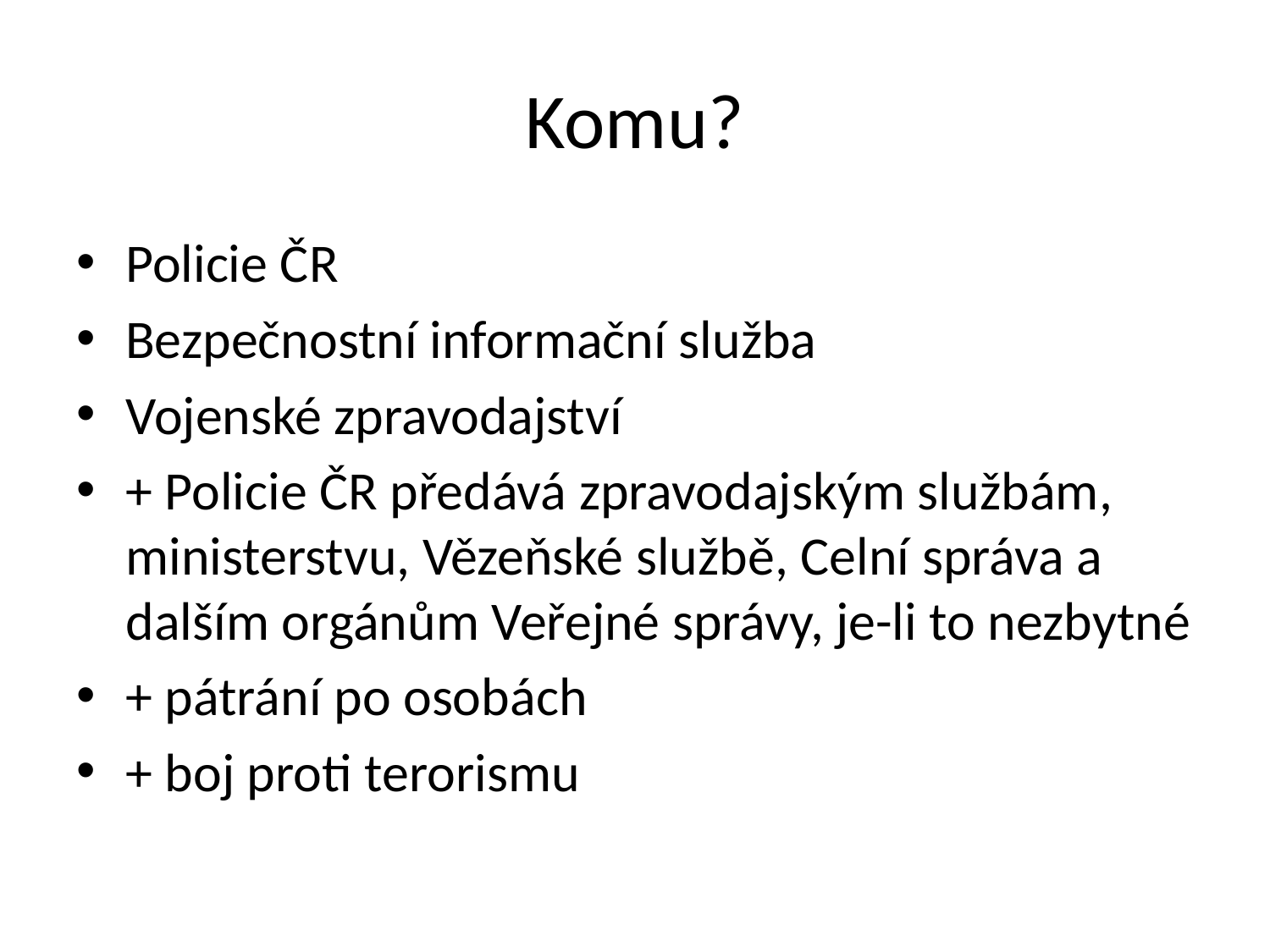

# Komu?
Policie ČR
Bezpečnostní informační služba
Vojenské zpravodajství
+ Policie ČR předává zpravodajským službám, ministerstvu, Vězeňské službě, Celní správa a dalším orgánům Veřejné správy, je-li to nezbytné
+ pátrání po osobách
+ boj proti terorismu